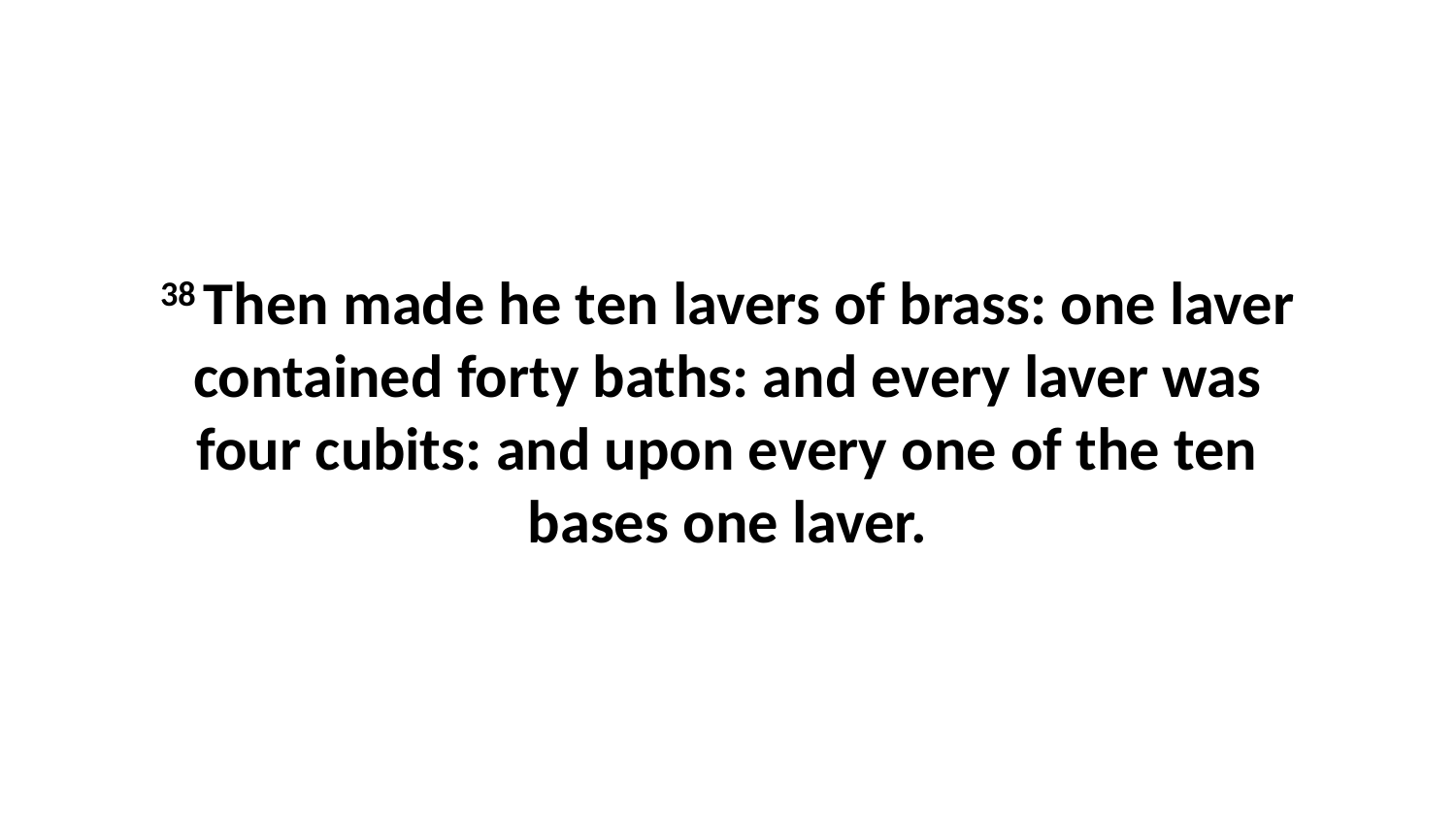

38 Then made he ten lavers of brass: one laver contained forty baths: and every laver was four cubits: and upon every one of the ten bases one laver.